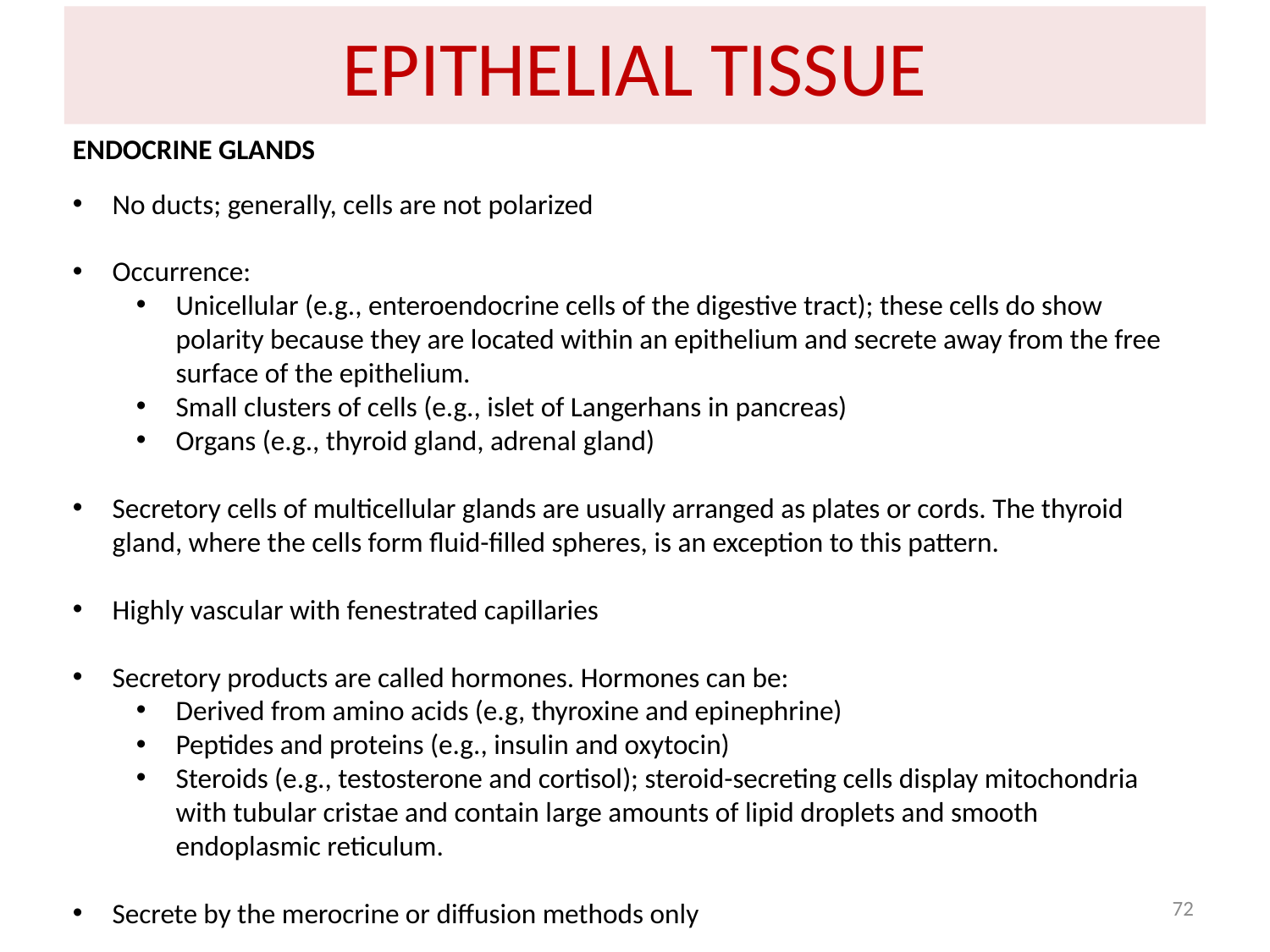

# EPITHELIAL TISSUE
ENDOCRINE GLANDS

No ducts; generally, cells are not polarized

Occurrence:
Unicellular (e.g., enteroendocrine cells of the digestive tract); these cells do show polarity because they are located within an epithelium and secrete away from the free surface of the epithelium.
Small clusters of cells (e.g., islet of Langerhans in pancreas)
Organs (e.g., thyroid gland, adrenal gland)

Secretory cells of multicellular glands are usually arranged as plates or cords. The thyroid gland, where the cells form fluid-filled spheres, is an exception to this pattern.

Highly vascular with fenestrated capillaries

Secretory products are called hormones. Hormones can be:
Derived from amino acids (e.g, thyroxine and epinephrine)
Peptides and proteins (e.g., insulin and oxytocin)
Steroids (e.g., testosterone and cortisol); steroid-secreting cells display mitochondria with tubular cristae and contain large amounts of lipid droplets and smooth endoplasmic reticulum.

Secrete by the merocrine or diffusion methods only
72